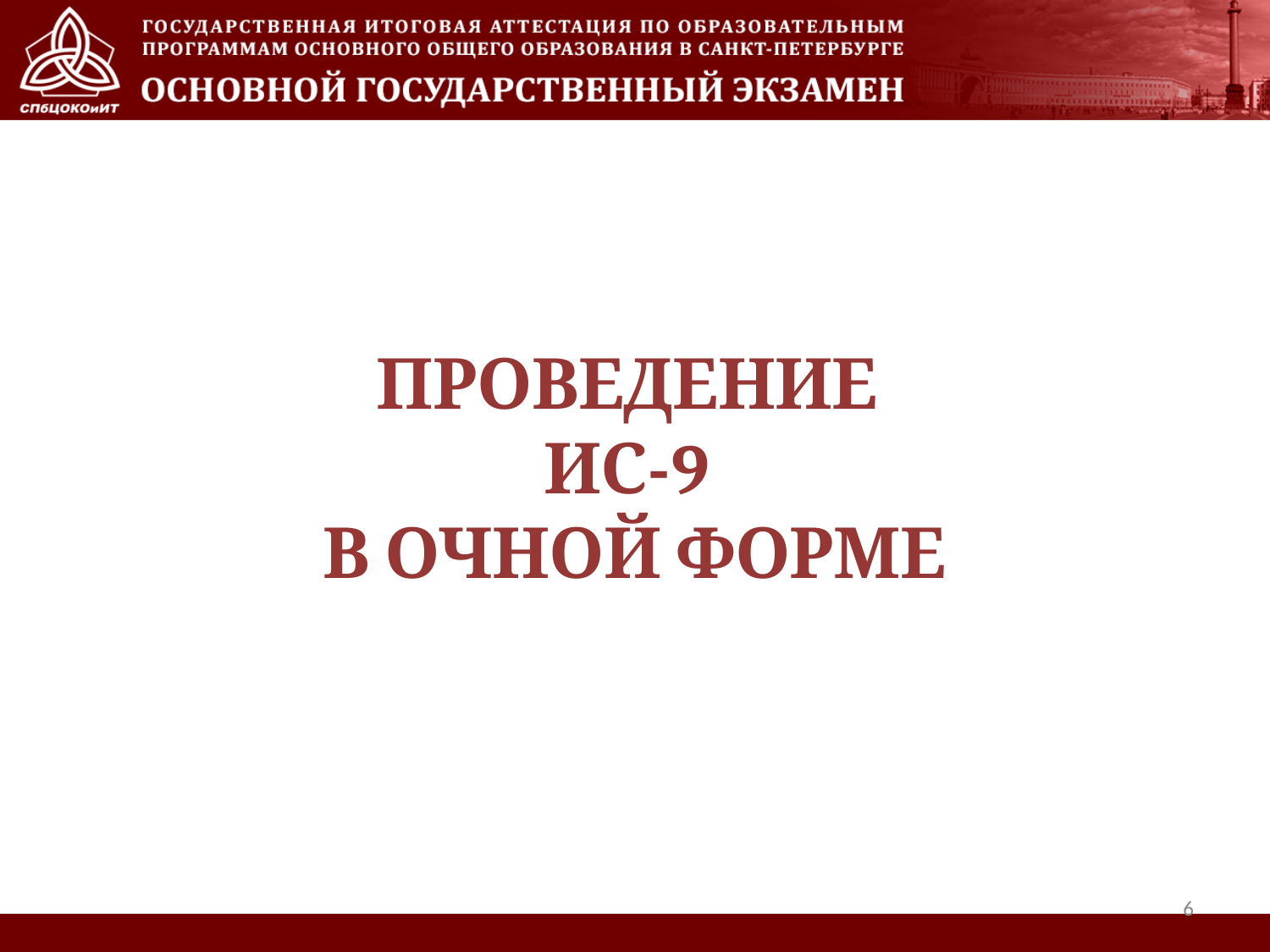

# ПРОВЕДЕНИЕ ИС-9 В ОЧНОЙ ФОРМЕ
6